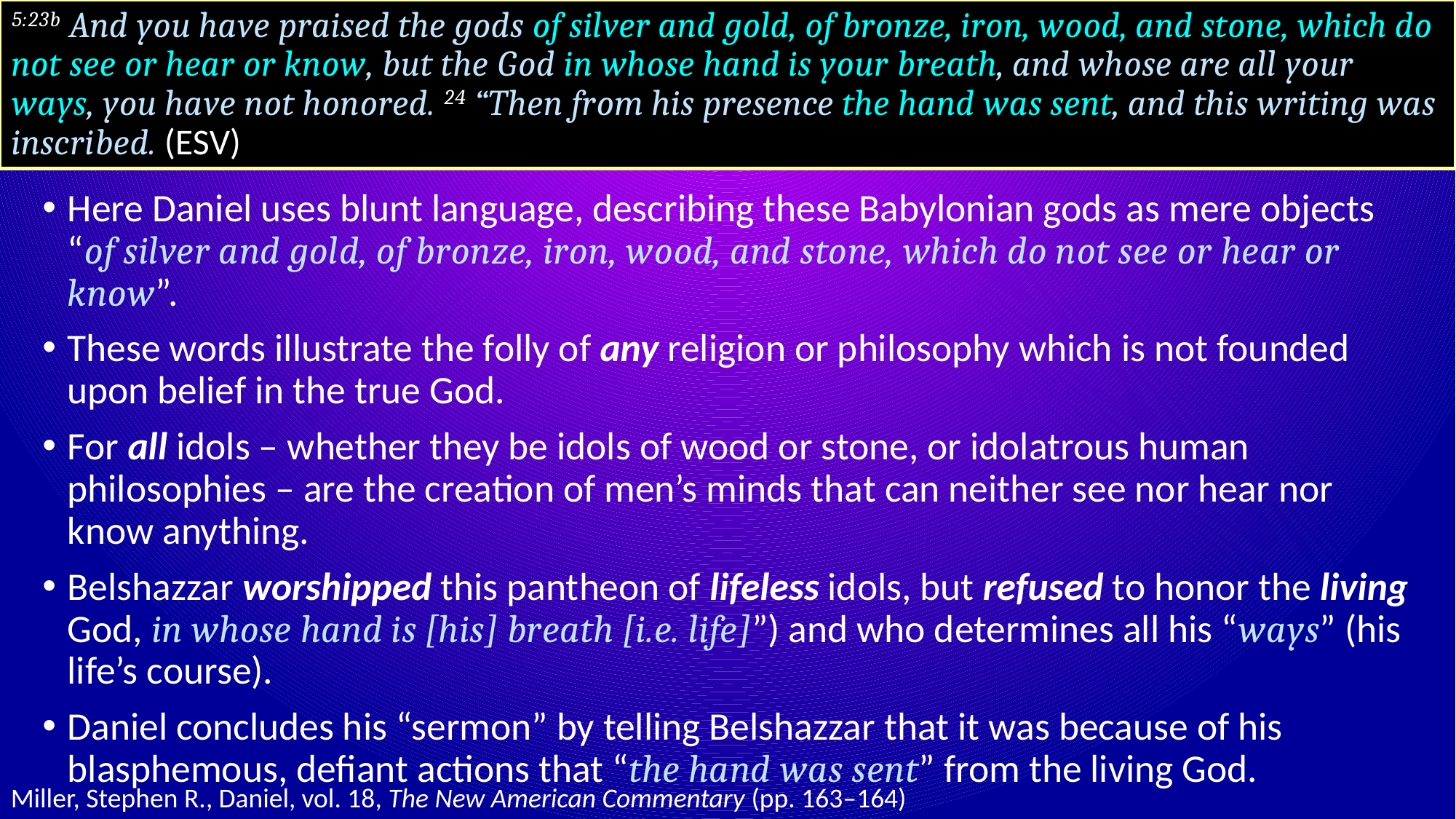

# 5:23b And you have praised the gods of silver and gold, of bronze, iron, wood, and stone, which do not see or hear or know, but the God in whose hand is your breath, and whose are all your ways, you have not honored. 24 “Then from his presence the hand was sent, and this writing was inscribed. (ESV)
Here Daniel uses blunt language, describing these Babylonian gods as mere objects “of silver and gold, of bronze, iron, wood, and stone, which do not see or hear or know”.
These words illustrate the folly of any religion or philosophy which is not founded upon belief in the true God.
For all idols – whether they be idols of wood or stone, or idolatrous human philosophies – are the creation of men’s minds that can neither see nor hear nor know anything.
Belshazzar worshipped this pantheon of lifeless idols, but refused to honor the living God, in whose hand is [his] breath [i.e. life]”) and who determines all his “ways” (his life’s course).
Daniel concludes his “sermon” by telling Belshazzar that it was because of his blasphemous, defiant actions that “the hand was sent” from the living God.
Miller, Stephen R., Daniel, vol. 18, The New American Commentary (pp. 163–164)